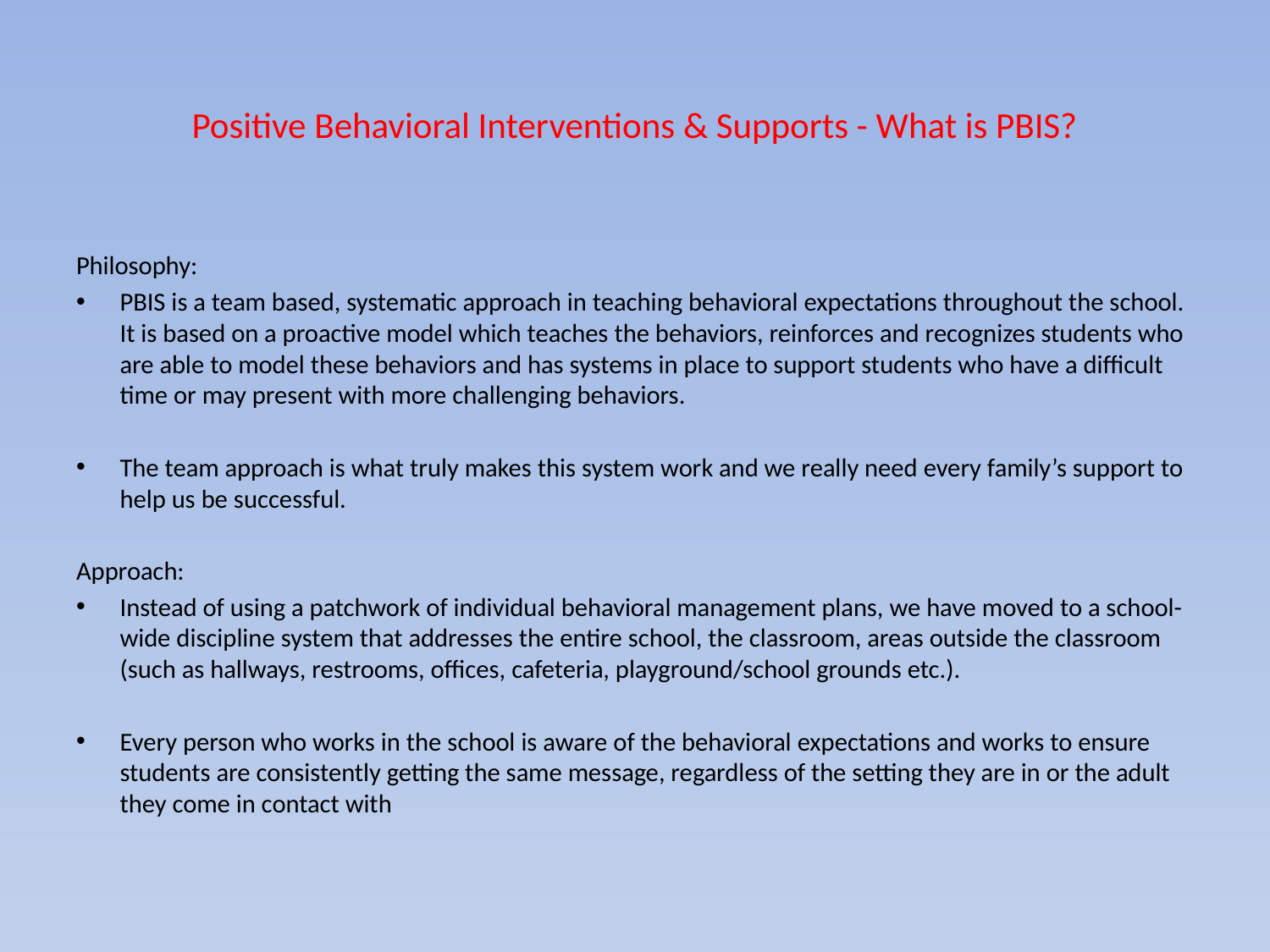

# Positive Behavioral Interventions & Supports - What is PBIS?

Philosophy:
PBIS is a team based, systematic approach in teaching behavioral expectations throughout the school. It is based on a proactive model which teaches the behaviors, reinforces and recognizes students who are able to model these behaviors and has systems in place to support students who have a difficult time or may present with more challenging behaviors.

The team approach is what truly makes this system work and we really need every family’s support to help us be successful.

Approach:
Instead of using a patchwork of individual behavioral management plans, we have moved to a school-wide discipline system that addresses the entire school, the classroom, areas outside the classroom (such as hallways, restrooms, offices, cafeteria, playground/school grounds etc.).

Every person who works in the school is aware of the behavioral expectations and works to ensure students are consistently getting the same message, regardless of the setting they are in or the adult they come in contact with